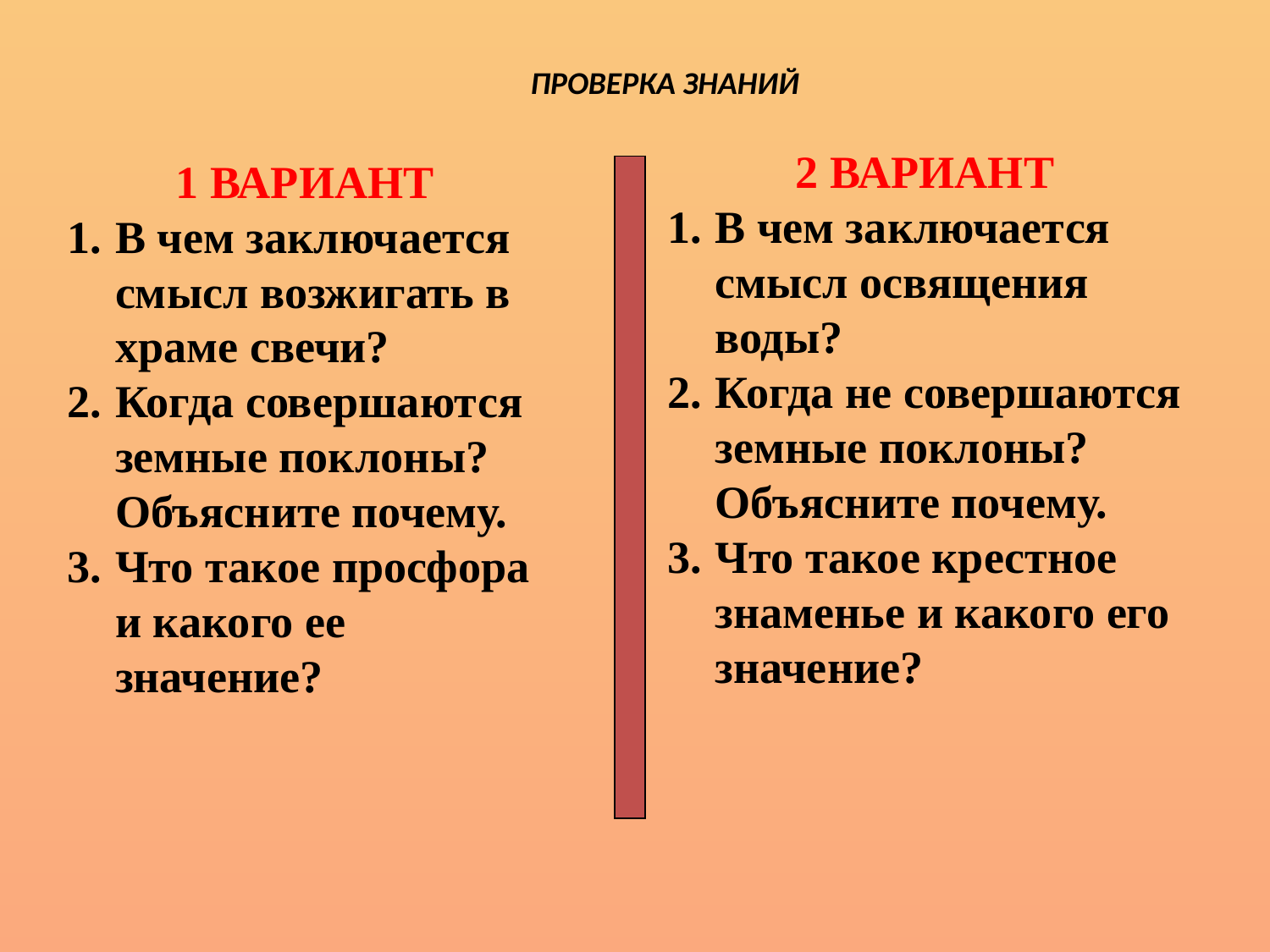

ПРОВЕРКА ЗНАНИЙ
2 ВАРИАНТ
В чем заключается смысл освящения воды?
Когда не совершаются земные поклоны? Объясните почему.
Что такое крестное знаменье и какого его значение?

1 ВАРИАНТ
В чем заключается смысл возжигать в храме свечи?
Когда совершаются земные поклоны? Объясните почему.
Что такое просфора и какого ее значение?
|  |
| --- |